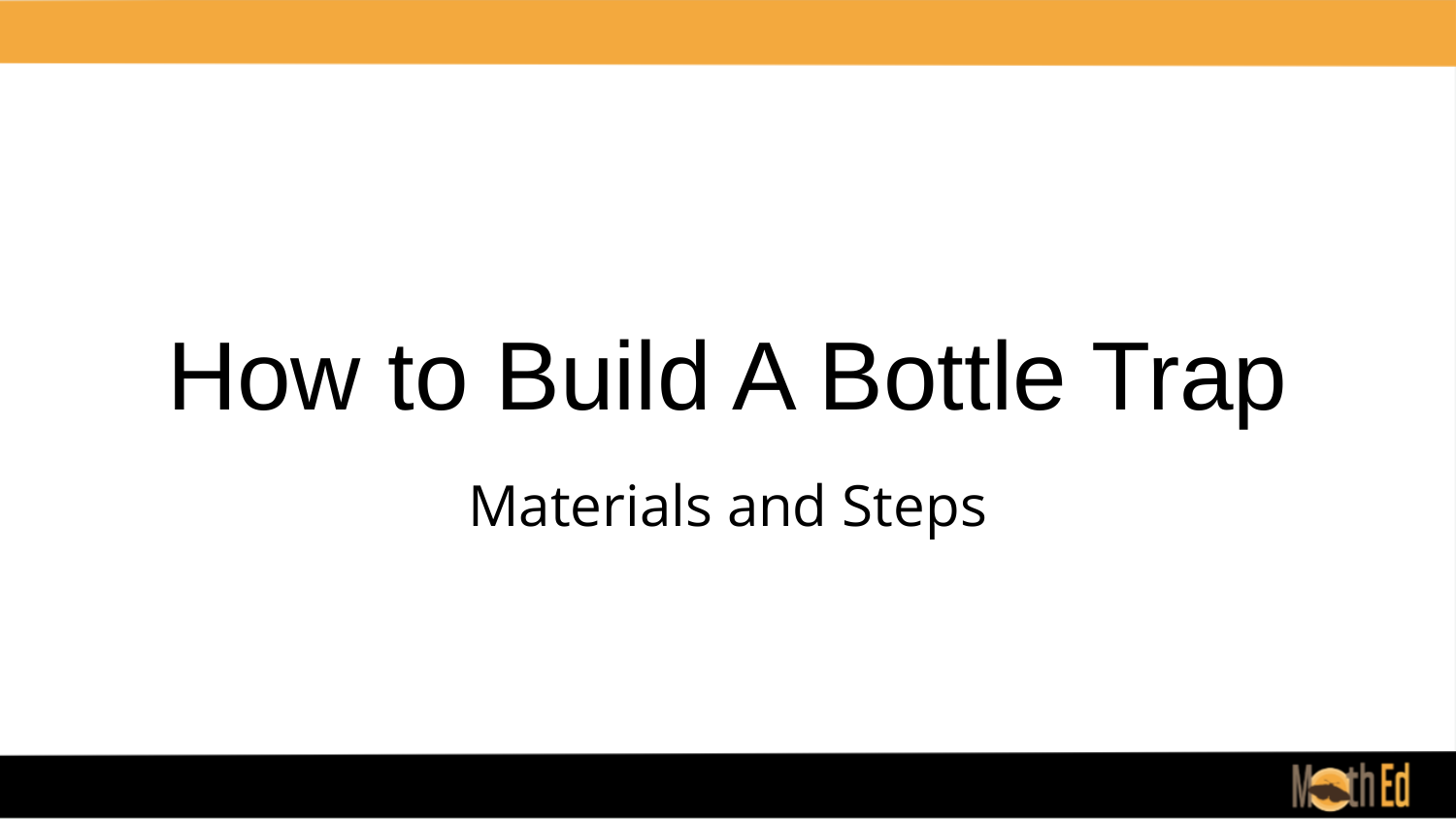

# How to Build A Bottle Trap
Materials and Steps